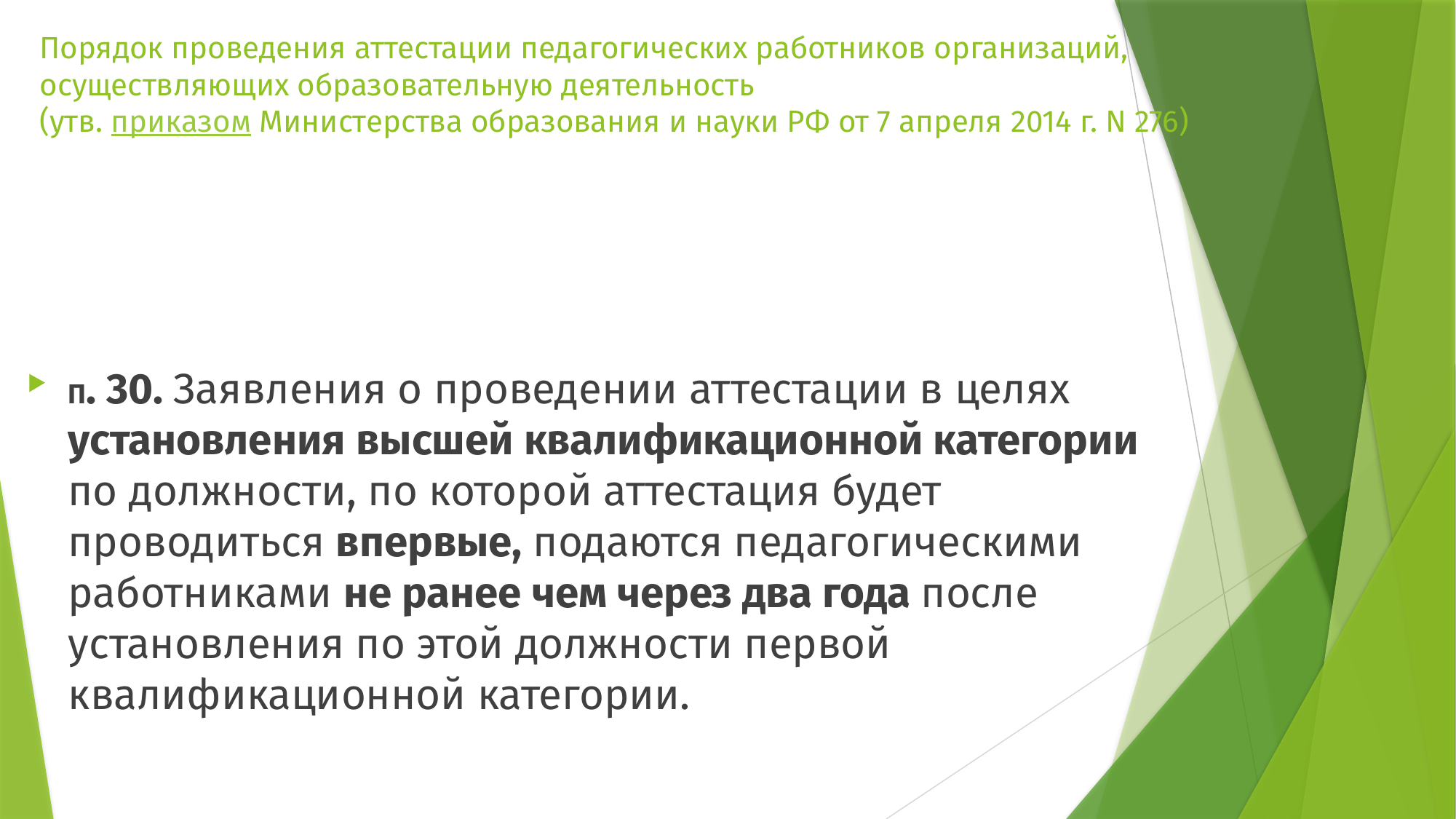

# Порядок проведения аттестации педагогических работников организаций, осуществляющих образовательную деятельность (утв. приказом Министерства образования и науки РФ от 7 апреля 2014 г. N 276)
П. 30. Заявления о проведении аттестации в целях установления высшей квалификационной категории по должности, по которой аттестация будет проводиться впервые, подаются педагогическими работниками не ранее чем через два года после установления по этой должности первой квалификационной категории.